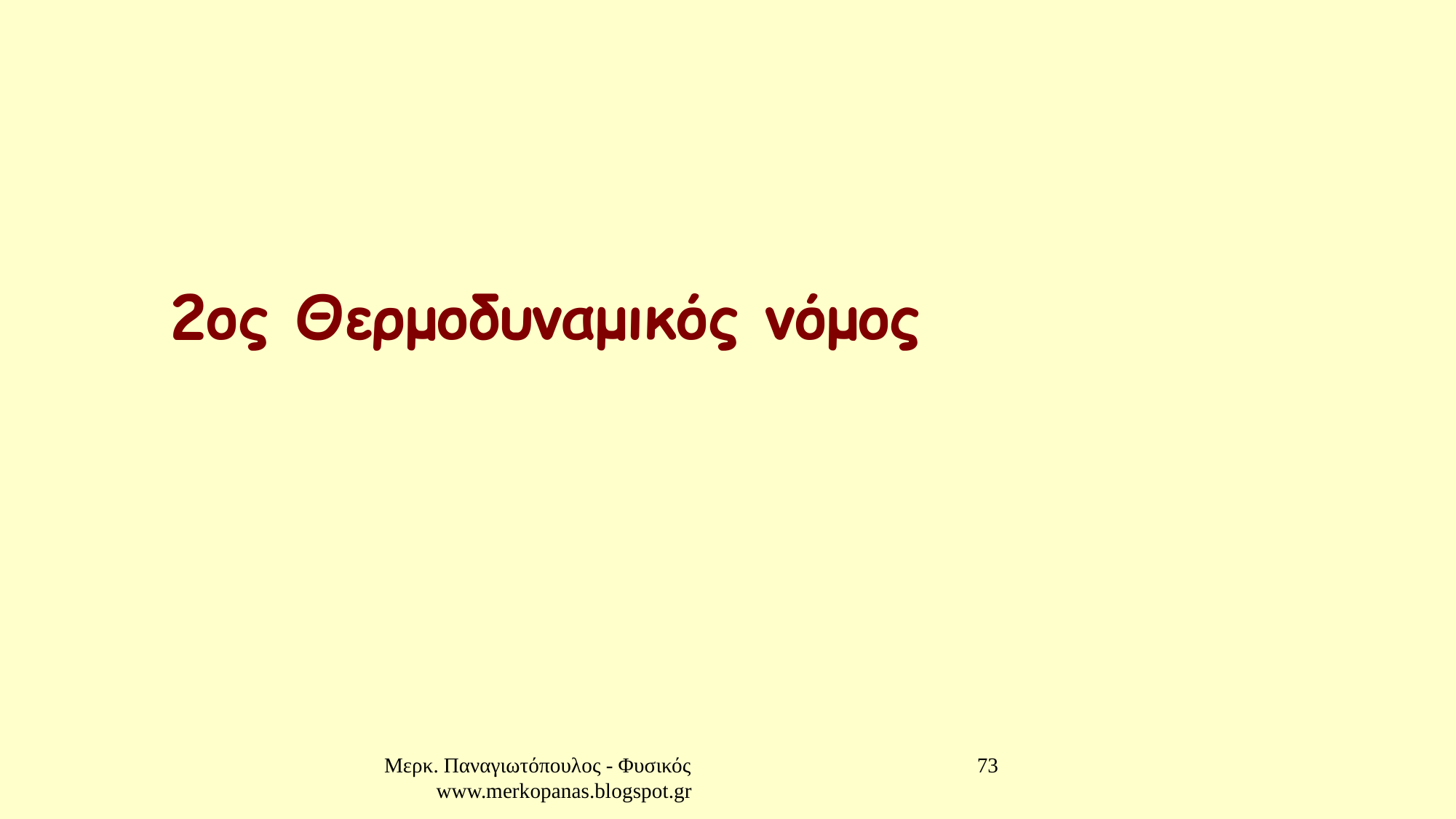

# 2ος Θερμοδυναμικός νόμος
Μερκ. Παναγιωτόπουλος - Φυσικός           www.merkopanas.blogspot.gr
73